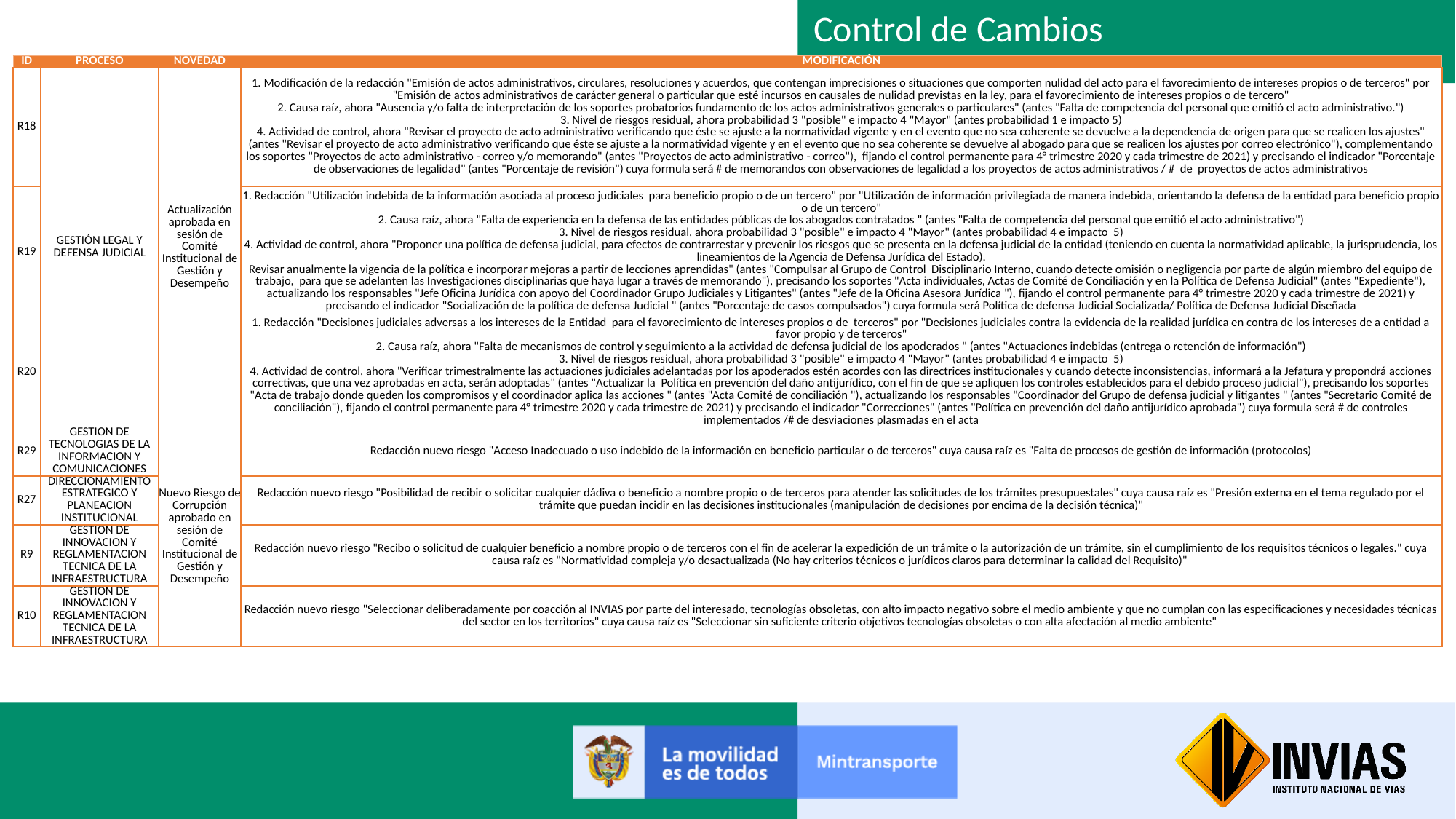

Control de Cambios
| ID | PROCESO | NOVEDAD | MODIFICACIÓN |
| --- | --- | --- | --- |
| R18 | GESTIÓN LEGAL Y DEFENSA JUDICIAL | Actualización aprobada en sesión de Comité Institucional de Gestión y Desempeño | 1. Modificación de la redacción "Emisión de actos administrativos, circulares, resoluciones y acuerdos, que contengan imprecisiones o situaciones que comporten nulidad del acto para el favorecimiento de intereses propios o de terceros" por "Emisión de actos administrativos de carácter general o particular que esté incursos en causales de nulidad previstas en la ley, para el favorecimiento de intereses propios o de tercero" 2. Causa raíz, ahora "Ausencia y/o falta de interpretación de los soportes probatorios fundamento de los actos administrativos generales o particulares" (antes "Falta de competencia del personal que emitió el acto administrativo.") 3. Nivel de riesgos residual, ahora probabilidad 3 "posible" e impacto 4 "Mayor" (antes probabilidad 1 e impacto 5) 4. Actividad de control, ahora "Revisar el proyecto de acto administrativo verificando que éste se ajuste a la normatividad vigente y en el evento que no sea coherente se devuelve a la dependencia de origen para que se realicen los ajustes" (antes "Revisar el proyecto de acto administrativo verificando que éste se ajuste a la normatividad vigente y en el evento que no sea coherente se devuelve al abogado para que se realicen los ajustes por correo electrónico"), complementando los soportes "Proyectos de acto administrativo - correo y/o memorando" (antes "Proyectos de acto administrativo - correo"), fijando el control permanente para 4° trimestre 2020 y cada trimestre de 2021) y precisando el indicador "Porcentaje de observaciones de legalidad" (antes "Porcentaje de revisión") cuya formula será # de memorandos con observaciones de legalidad a los proyectos de actos administrativos / # de proyectos de actos administrativos |
| R19 |  |  | 1. Redacción "Utilización indebida de la información asociada al proceso judiciales para beneficio propio o de un tercero" por "Utilización de información privilegiada de manera indebida, orientando la defensa de la entidad para beneficio propio o de un tercero" 2. Causa raíz, ahora "Falta de experiencia en la defensa de las entidades públicas de los abogados contratados " (antes "Falta de competencia del personal que emitió el acto administrativo") 3. Nivel de riesgos residual, ahora probabilidad 3 "posible" e impacto 4 "Mayor" (antes probabilidad 4 e impacto 5) 4. Actividad de control, ahora "Proponer una política de defensa judicial, para efectos de contrarrestar y prevenir los riesgos que se presenta en la defensa judicial de la entidad (teniendo en cuenta la normatividad aplicable, la jurisprudencia, los lineamientos de la Agencia de Defensa Jurídica del Estado). Revisar anualmente la vigencia de la política e incorporar mejoras a partir de lecciones aprendidas" (antes "Compulsar al Grupo de Control Disciplinario Interno, cuando detecte omisión o negligencia por parte de algún miembro del equipo de trabajo, para que se adelanten las Investigaciones disciplinarias que haya lugar a través de memorando"), precisando los soportes "Acta individuales, Actas de Comité de Conciliación y en la Política de Defensa Judicial" (antes "Expediente"), actualizando los responsables "Jefe Oficina Jurídica con apoyo del Coordinador Grupo Judiciales y Litigantes" (antes "Jefe de la Oficina Asesora Jurídica "), fijando el control permanente para 4° trimestre 2020 y cada trimestre de 2021) y precisando el indicador "Socialización de la política de defensa Judicial " (antes "Porcentaje de casos compulsados") cuya formula será Política de defensa Judicial Socializada/ Política de Defensa Judicial Diseñada |
| R20 |  |  | 1. Redacción "Decisiones judiciales adversas a los intereses de la Entidad para el favorecimiento de intereses propios o de terceros" por "Decisiones judiciales contra la evidencia de la realidad jurídica en contra de los intereses de a entidad a favor propio y de terceros" 2. Causa raíz, ahora "Falta de mecanismos de control y seguimiento a la actividad de defensa judicial de los apoderados " (antes "Actuaciones indebidas (entrega o retención de información") 3. Nivel de riesgos residual, ahora probabilidad 3 "posible" e impacto 4 "Mayor" (antes probabilidad 4 e impacto 5) 4. Actividad de control, ahora "Verificar trimestralmente las actuaciones judiciales adelantadas por los apoderados estén acordes con las directrices institucionales y cuando detecte inconsistencias, informará a la Jefatura y propondrá acciones correctivas, que una vez aprobadas en acta, serán adoptadas" (antes "Actualizar la Política en prevención del daño antijurídico, con el fin de que se apliquen los controles establecidos para el debido proceso judicial"), precisando los soportes "Acta de trabajo donde queden los compromisos y el coordinador aplica las acciones " (antes "Acta Comité de conciliación "), actualizando los responsables "Coordinador del Grupo de defensa judicial y litigantes " (antes "Secretario Comité de conciliación"), fijando el control permanente para 4° trimestre 2020 y cada trimestre de 2021) y precisando el indicador "Correcciones" (antes "Política en prevención del daño antijurídico aprobada") cuya formula será # de controles implementados /# de desviaciones plasmadas en el acta |
| R29 | GESTION DE TECNOLOGIAS DE LA INFORMACION Y COMUNICACIONES | Nuevo Riesgo de Corrupción aprobado en sesión de Comité Institucional de Gestión y Desempeño | Redacción nuevo riesgo "Acceso Inadecuado o uso indebido de la información en beneficio particular o de terceros" cuya causa raíz es "Falta de procesos de gestión de información (protocolos) |
| R27 | DIRECCIONAMIENTO ESTRATEGICO Y PLANEACION INSTITUCIONAL |  | Redacción nuevo riesgo "Posibilidad de recibir o solicitar cualquier dádiva o beneficio a nombre propio o de terceros para atender las solicitudes de los trámites presupuestales" cuya causa raíz es "Presión externa en el tema regulado por el trámite que puedan incidir en las decisiones institucionales (manipulación de decisiones por encima de la decisión técnica)" |
| R9 | GESTION DE INNOVACION Y REGLAMENTACION TECNICA DE LA INFRAESTRUCTURA |  | Redacción nuevo riesgo "Recibo o solicitud de cualquier beneficio a nombre propio o de terceros con el fin de acelerar la expedición de un trámite o la autorización de un trámite, sin el cumplimiento de los requisitos técnicos o legales." cuya causa raíz es "Normatividad compleja y/o desactualizada (No hay criterios técnicos o jurídicos claros para determinar la calidad del Requisito)" |
| R10 | GESTION DE INNOVACION Y REGLAMENTACION TECNICA DE LA INFRAESTRUCTURA |  | Redacción nuevo riesgo "Seleccionar deliberadamente por coacción al INVIAS por parte del interesado, tecnologías obsoletas, con alto impacto negativo sobre el medio ambiente y que no cumplan con las especificaciones y necesidades técnicas del sector en los territorios" cuya causa raíz es "Seleccionar sin suficiente criterio objetivos tecnologías obsoletas o con alta afectación al medio ambiente" |